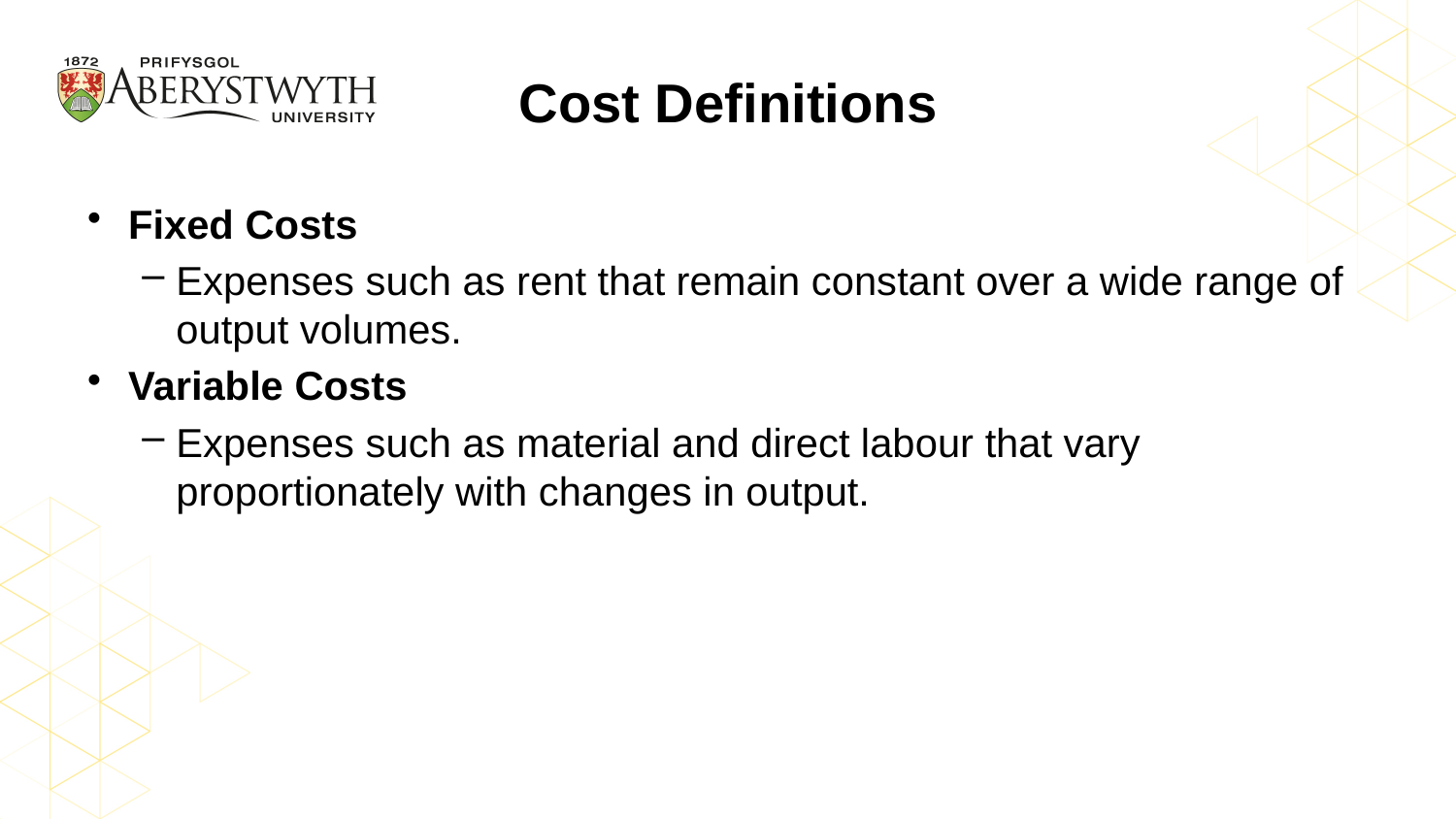

# Cost Definitions
Fixed Costs
Expenses such as rent that remain constant over a wide range of output volumes.
Variable Costs
Expenses such as material and direct labour that vary proportionately with changes in output.